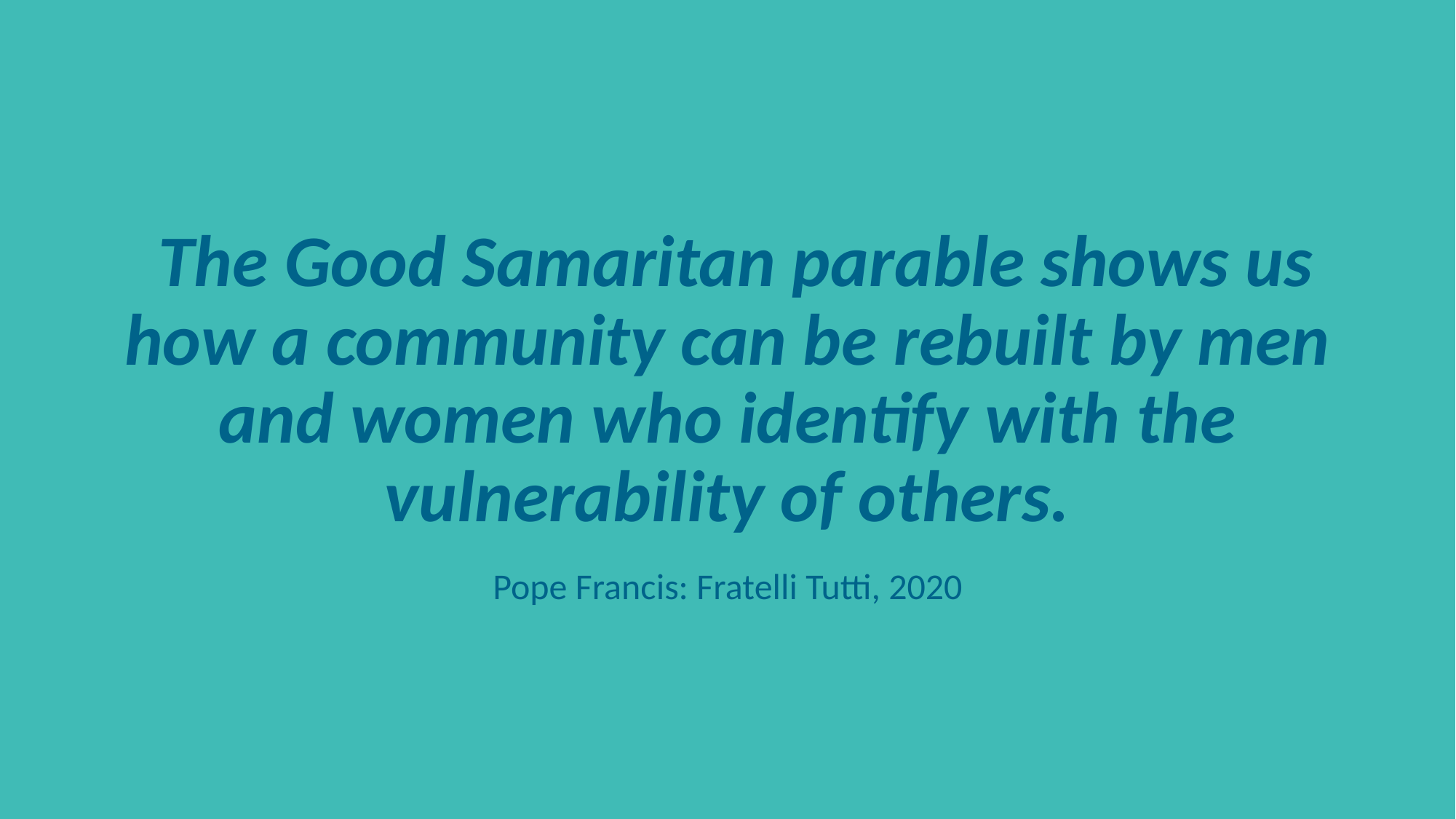

The Good Samaritan parable shows us how a community can be rebuilt by men and women who identify with the vulnerability of others.
Pope Francis: Fratelli Tutti, 2020